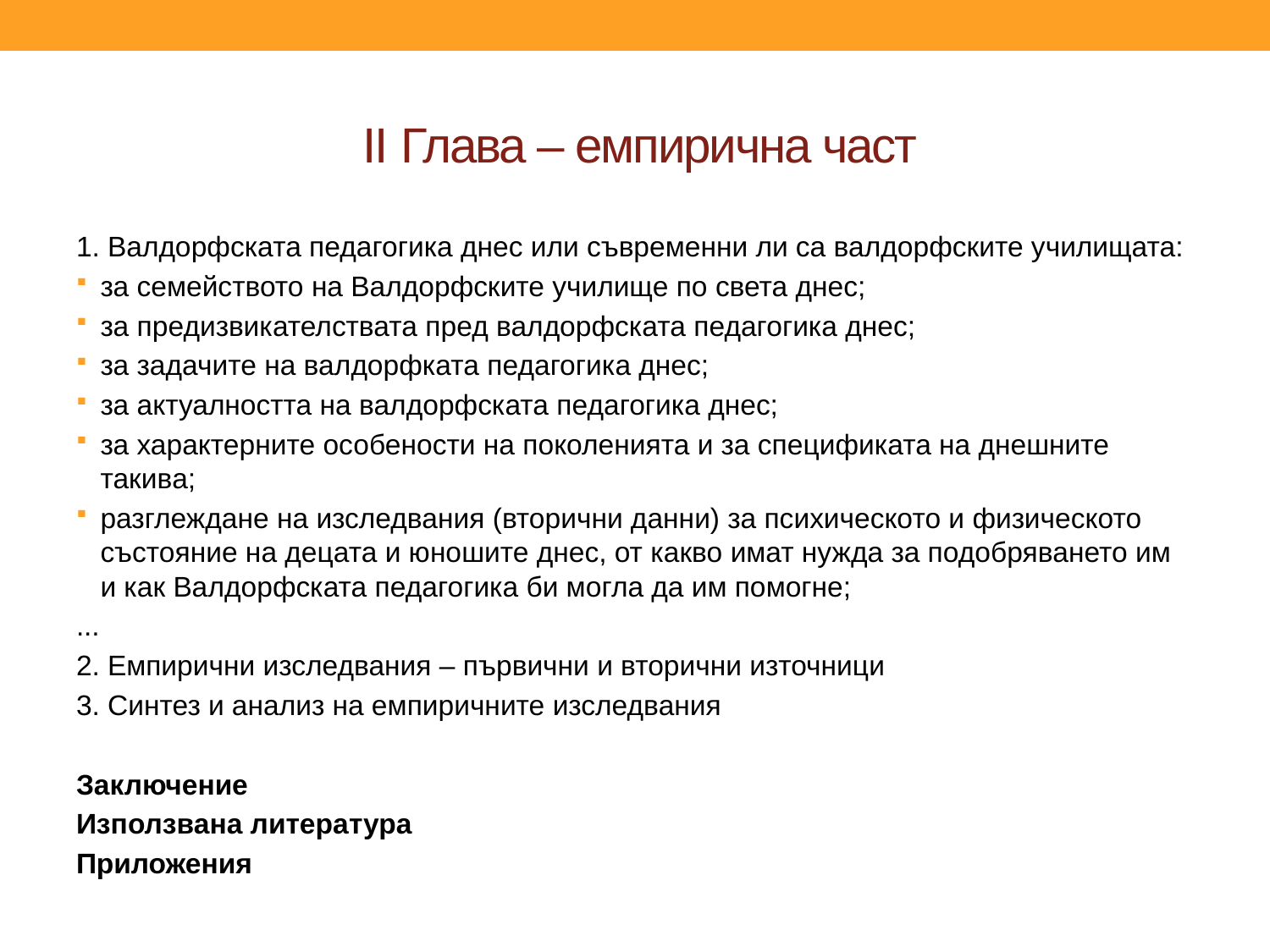

# II Глава – емпирична част
1. Валдорфската педагогика днес или съвременни ли са валдорфските училищата:
за семейството на Валдорфските училище по света днес;
за предизвикателствата пред валдорфската педагогика днес;
за задачите на валдорфката педагогика днес;
за актуалността на валдорфската педагогика днес;
за характерните особености на поколенията и за спецификата на днешните такива;
разглеждане на изследвания (вторични данни) за психическото и физическото състояние на децата и юношите днес, от какво имат нужда за подобряването им и как Валдорфската педагогика би могла да им помогне;
...
2. Емпирични изследвания – първични и вторични източници
3. Синтез и анализ на емпиричните изследвания

Заключение
Използвана литература
Приложения